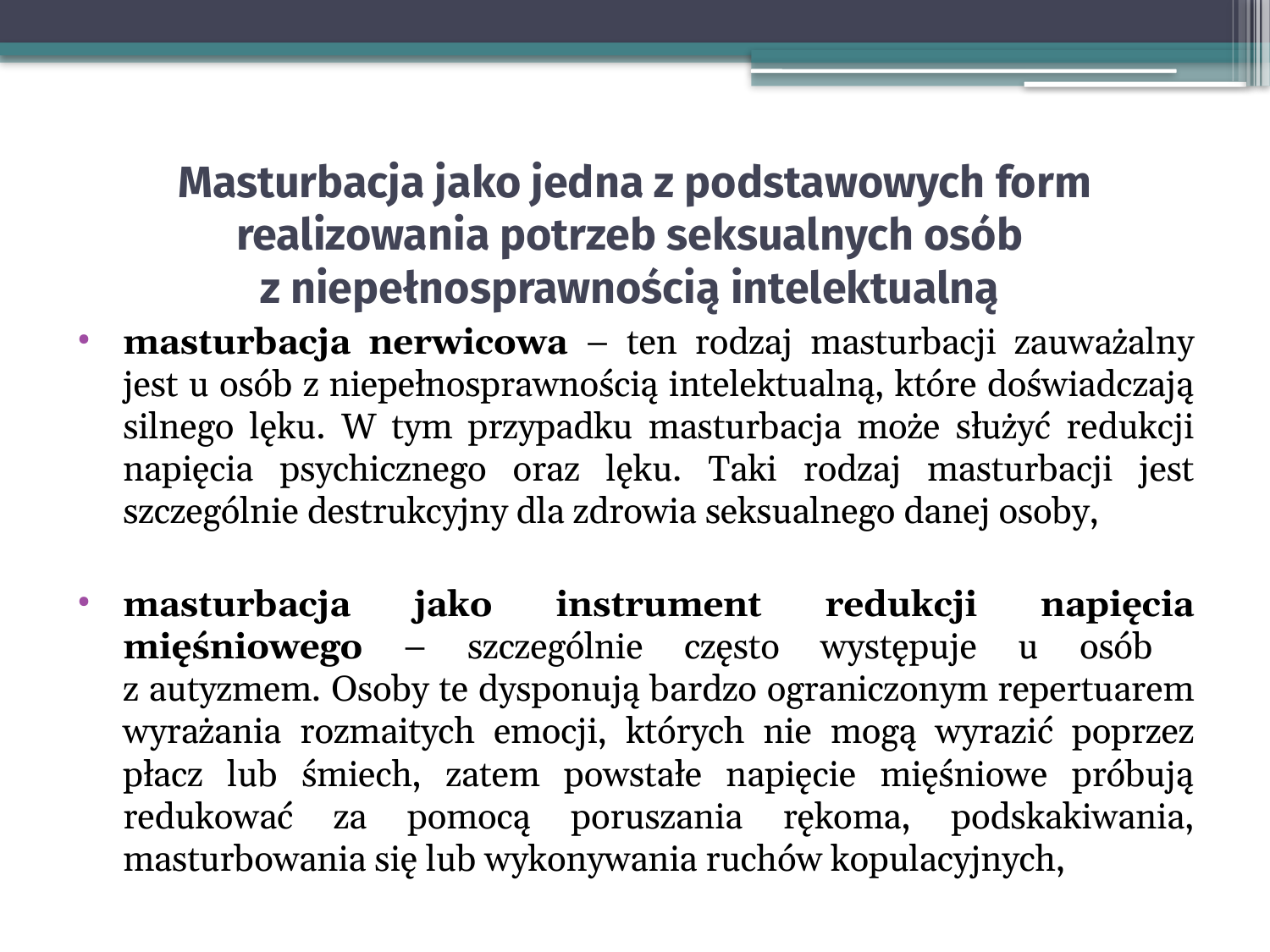

# Masturbacja jako jedna z podstawowych form realizowania potrzeb seksualnych osób z niepełnosprawnością intelektualną
masturbacja nerwicowa – ten rodzaj masturbacji zauważalny jest u osób z niepełnosprawnością intelektualną, które doświadczają silnego lęku. W tym przypadku masturbacja może służyć redukcji napięcia psychicznego oraz lęku. Taki rodzaj masturbacji jest szczególnie destrukcyjny dla zdrowia seksualnego danej osoby,

masturbacja jako instrument redukcji napięcia mięśniowego – szczególnie często występuje u osób
z autyzmem. Osoby te dysponują bardzo ograniczonym repertuarem wyrażania rozmaitych emocji, których nie mogą wyrazić poprzez płacz lub śmiech, zatem powstałe napięcie mięśniowe próbują redukować za pomocą poruszania rękoma, podskakiwania, masturbowania się lub wykonywania ruchów kopulacyjnych,